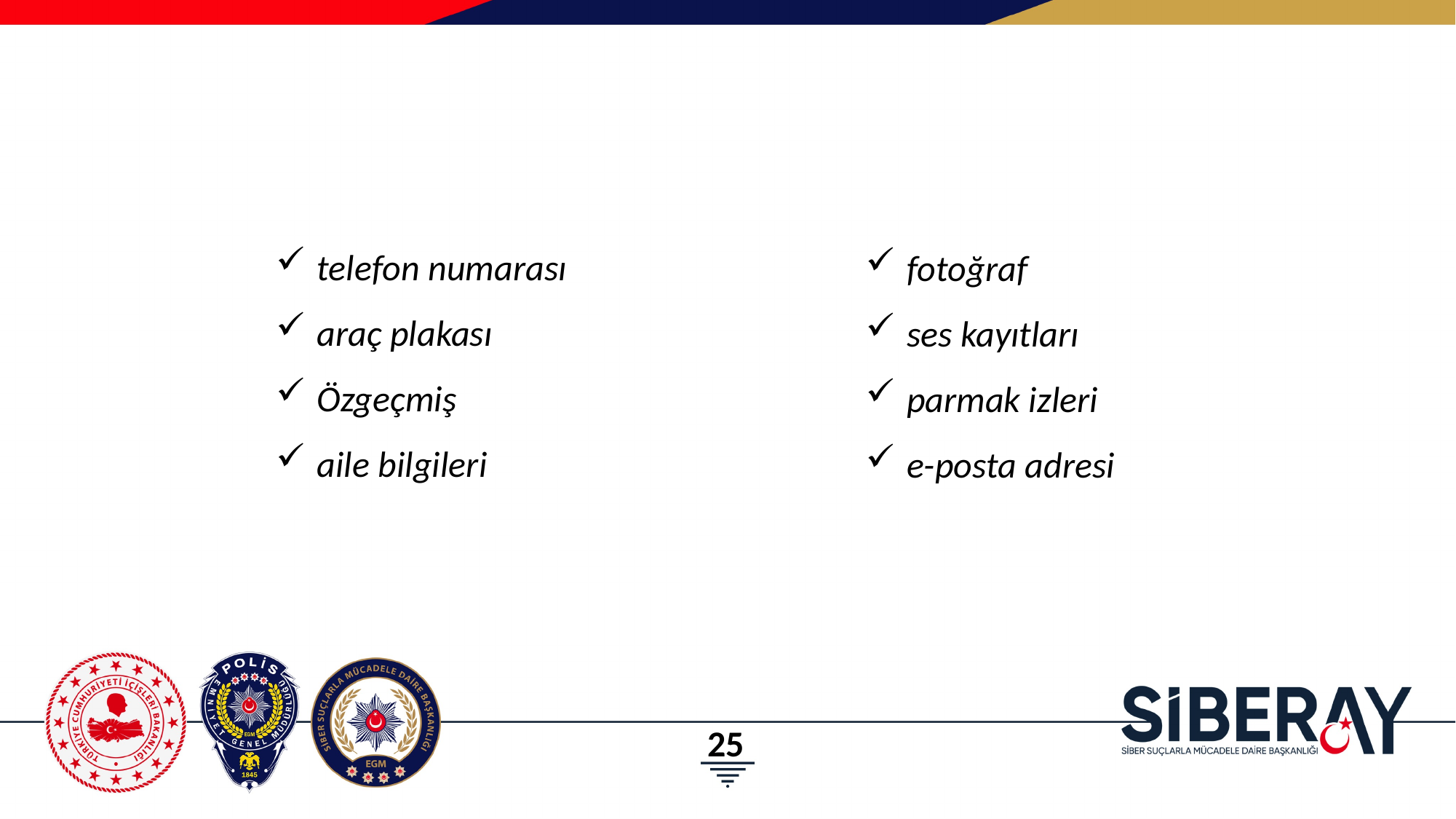

telefon numarası
araç plakası
Özgeçmiş
aile bilgileri
fotoğraf
ses kayıtları
parmak izleri
e-posta adresi

25